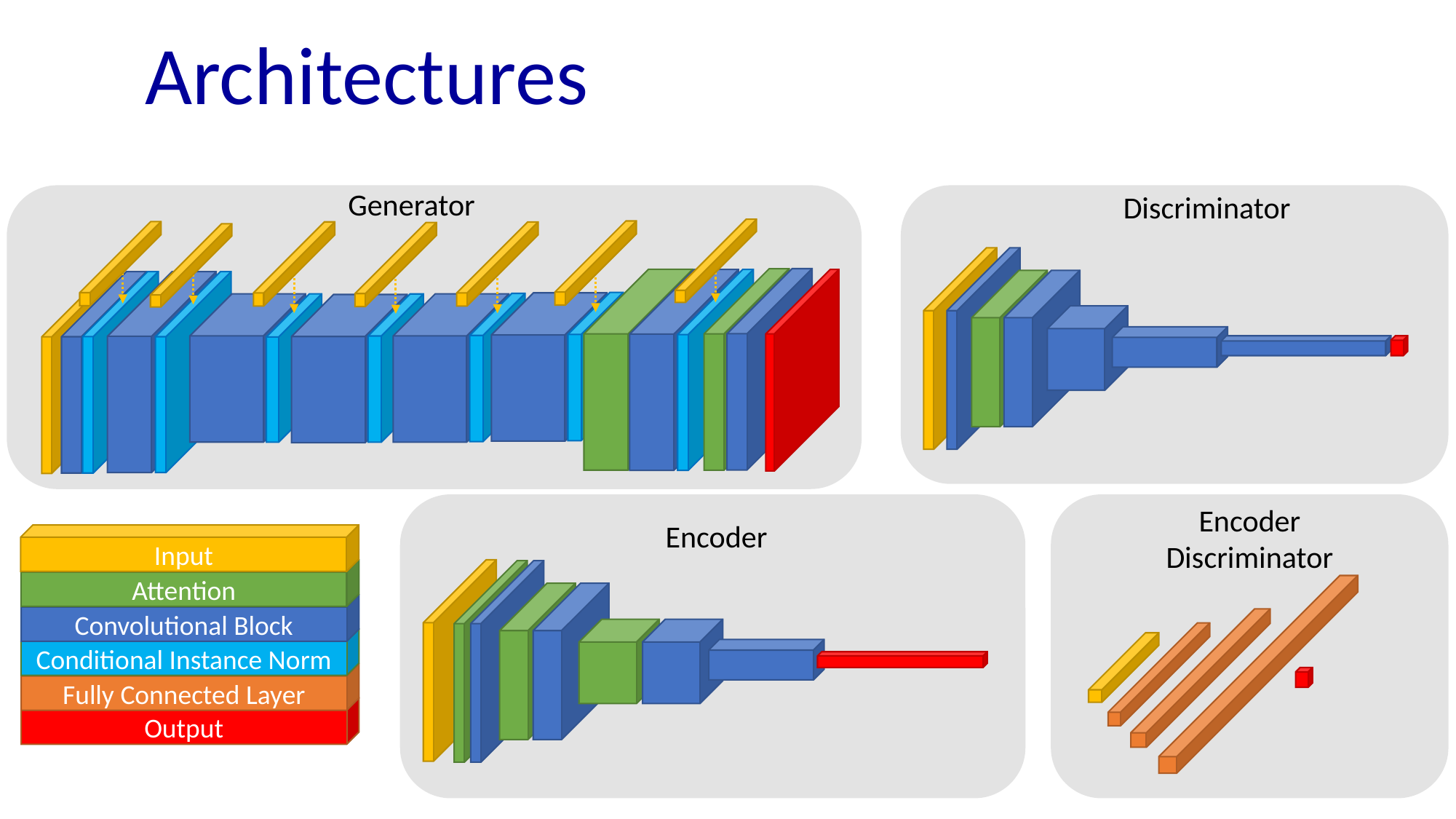

Architectures
Generator
Discriminator

Encoder

Encoder Discriminator
Input
Attention
Convolutional Block
Conditional Instance Norm
Fully Connected Layer
Output